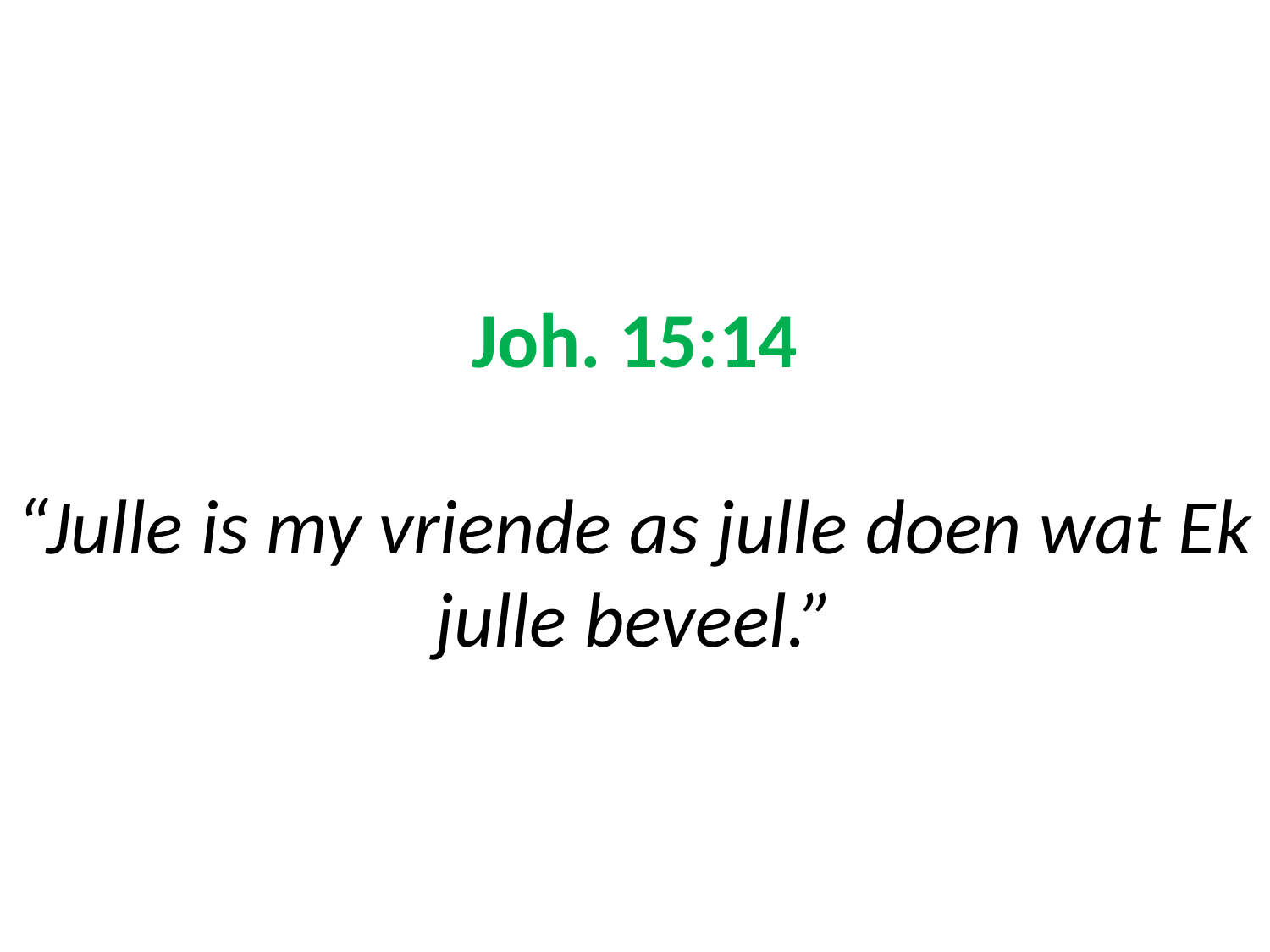

# Joh. 15:14 “Julle is my vriende as julle doen wat Ek julle beveel.”